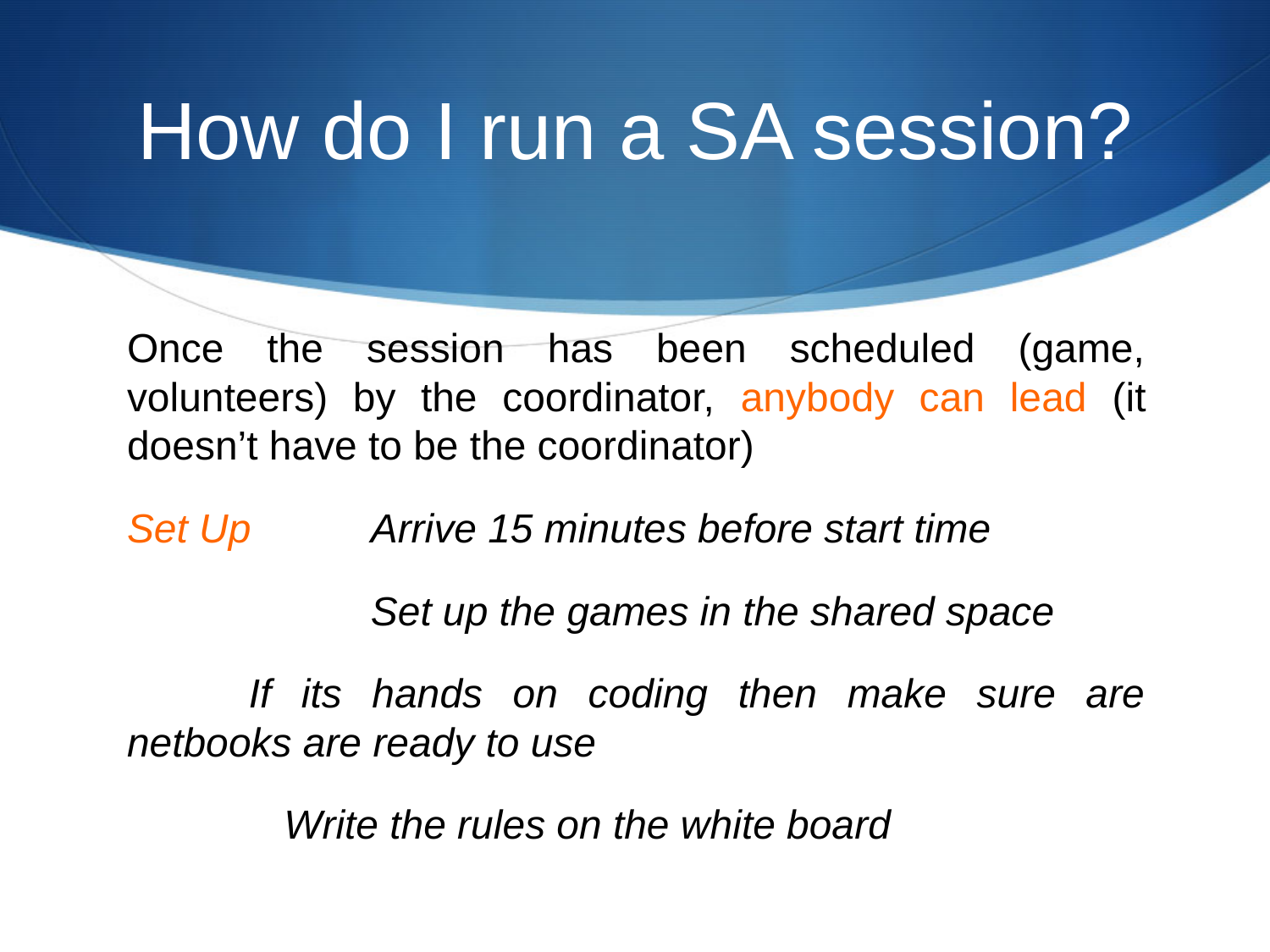

# How do I run a SA session?
Once the session has been scheduled (game, volunteers) by the coordinator, anybody can lead (it doesn’t have to be the coordinator)
Set Up  	Arrive 15 minutes before start time
              	Set up the games in the shared space
	If its hands on coding then make sure are netbooks are ready to use
              Write the rules on the white board